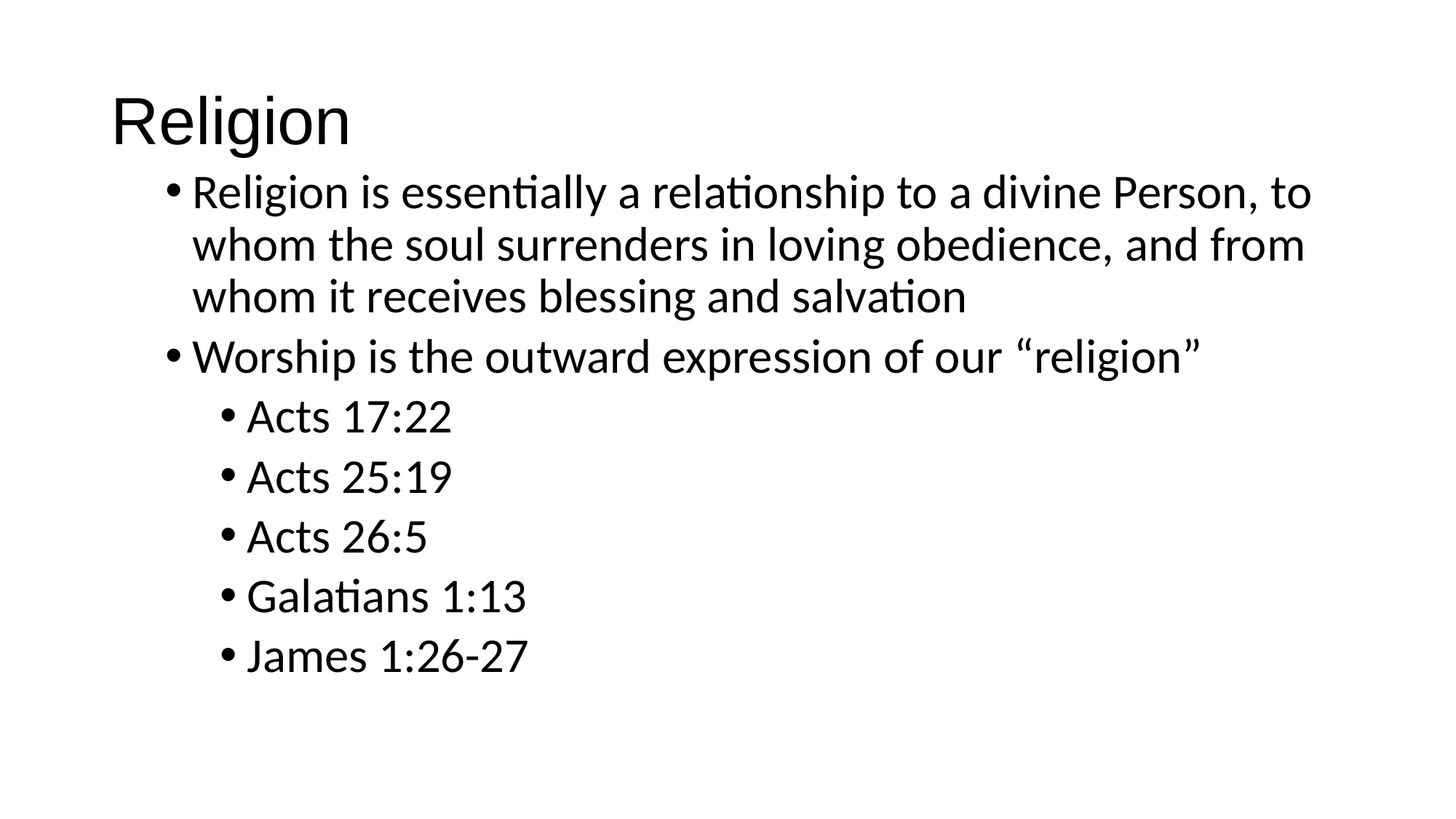

# Religion
Religion is essentially a relationship to a divine Person, to whom the soul surrenders in loving obedience, and from whom it receives blessing and salvation
Worship is the outward expression of our “religion”
Acts 17:22
Acts 25:19
Acts 26:5
Galatians 1:13
James 1:26-27